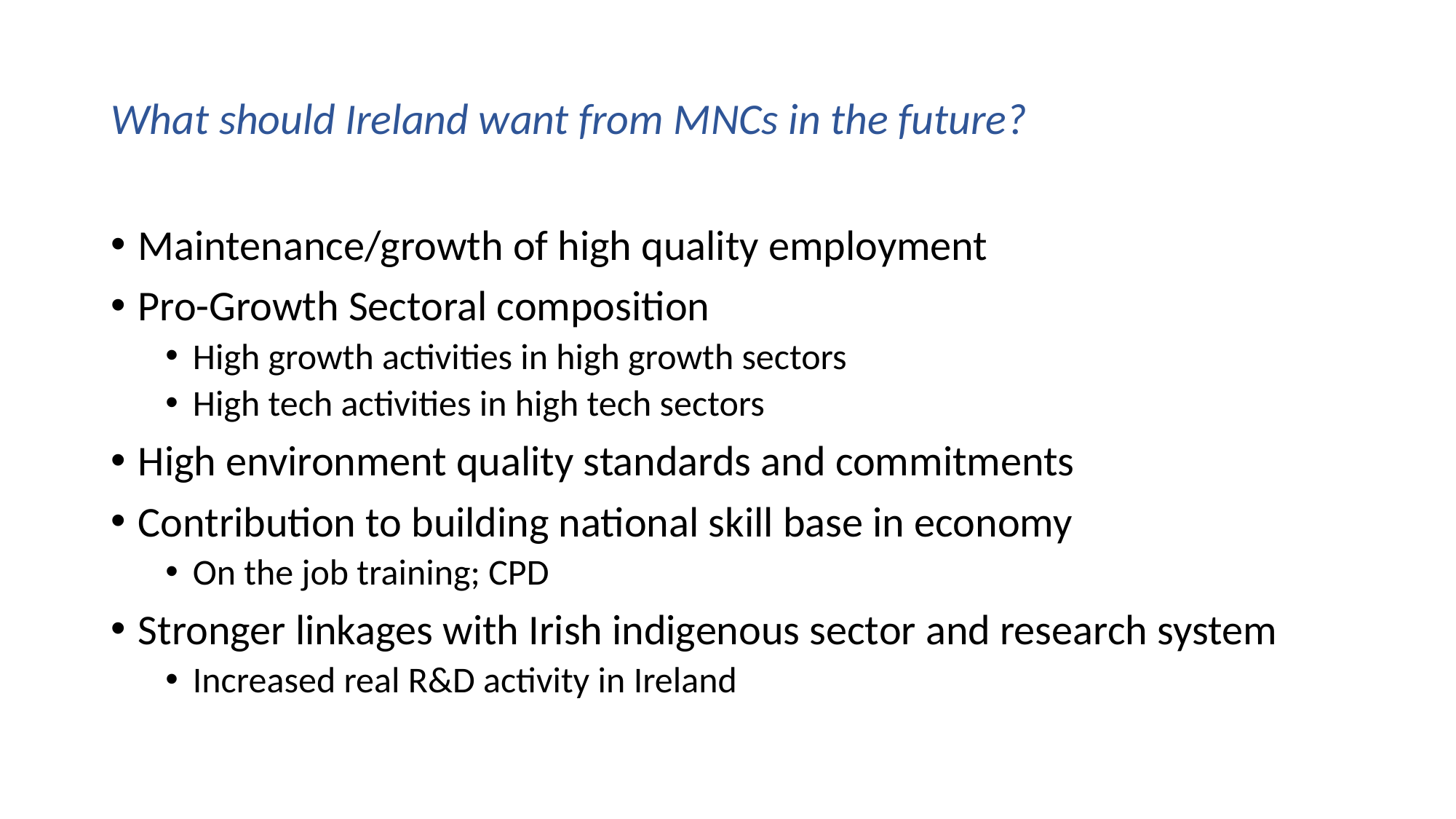

# What should Ireland want from MNCs in the future?
Maintenance/growth of high quality employment
Pro-Growth Sectoral composition
High growth activities in high growth sectors
High tech activities in high tech sectors
High environment quality standards and commitments
Contribution to building national skill base in economy
On the job training; CPD
Stronger linkages with Irish indigenous sector and research system
Increased real R&D activity in Ireland